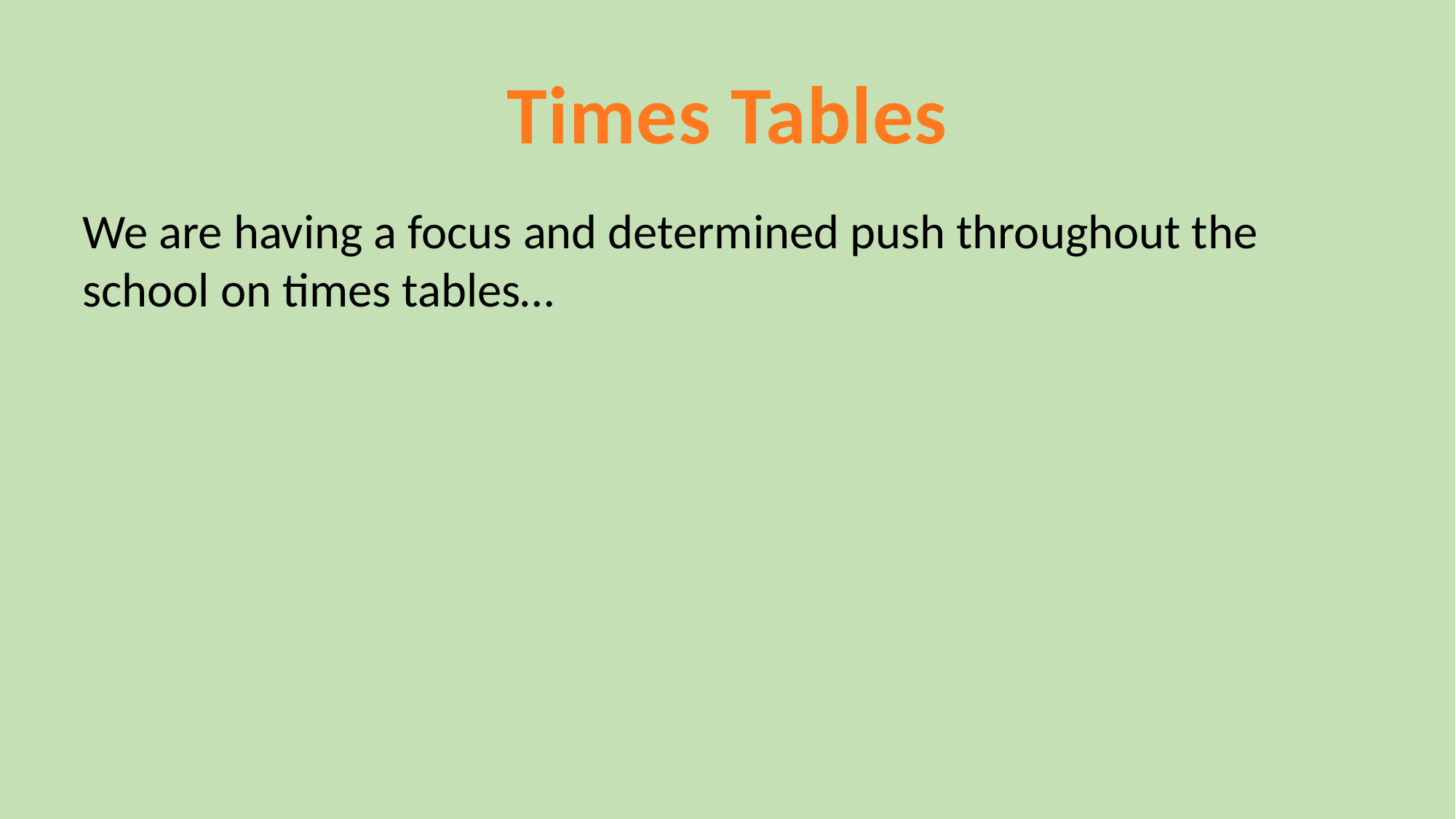

Times Tables
We are having a focus and determined push throughout the school on times tables…